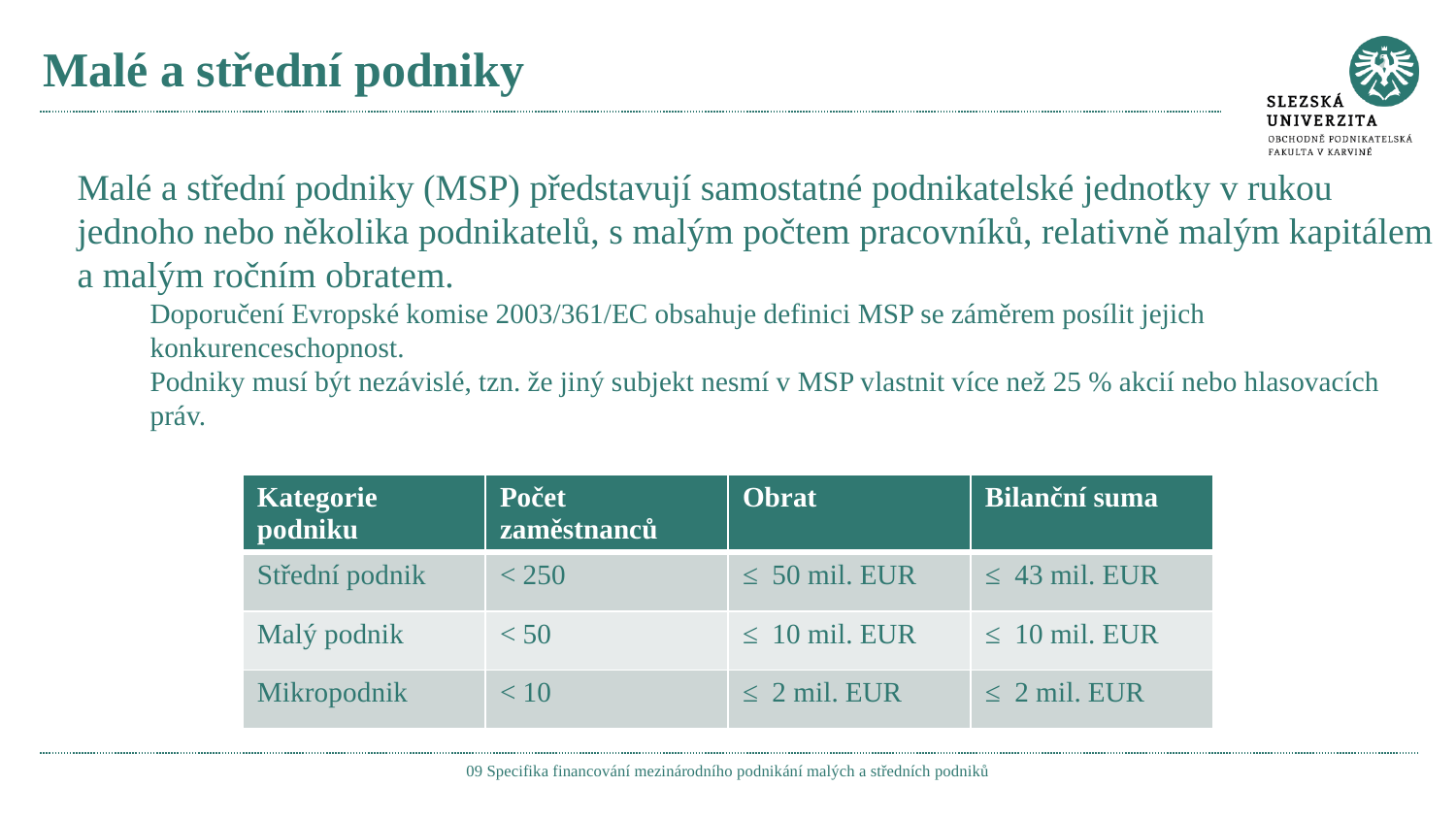

# Malé a střední podniky
Malé a střední podniky (MSP) představují samostatné podnikatelské jednotky v rukou jednoho nebo několika podnikatelů, s malým počtem pracovníků, relativně malým kapitálem a malým ročním obratem.
Doporučení Evropské komise 2003/361/EC obsahuje definici MSP se záměrem posílit jejich konkurenceschopnost.
Podniky musí být nezávislé, tzn. že jiný subjekt nesmí v MSP vlastnit více než 25 % akcií nebo hlasovacích práv.

| Kategorie podniku | Počet zaměstnanců | Obrat | Bilanční suma |
| --- | --- | --- | --- |
| Střední podnik | < 250 | ≤ 50 mil. EUR | ≤ 43 mil. EUR |
| Malý podnik | < 50 | ≤ 10 mil. EUR | ≤ 10 mil. EUR |
| Mikropodnik | < 10 | ≤ 2 mil. EUR | ≤ 2 mil. EUR |
09 Specifika financování mezinárodního podnikání malých a středních podniků